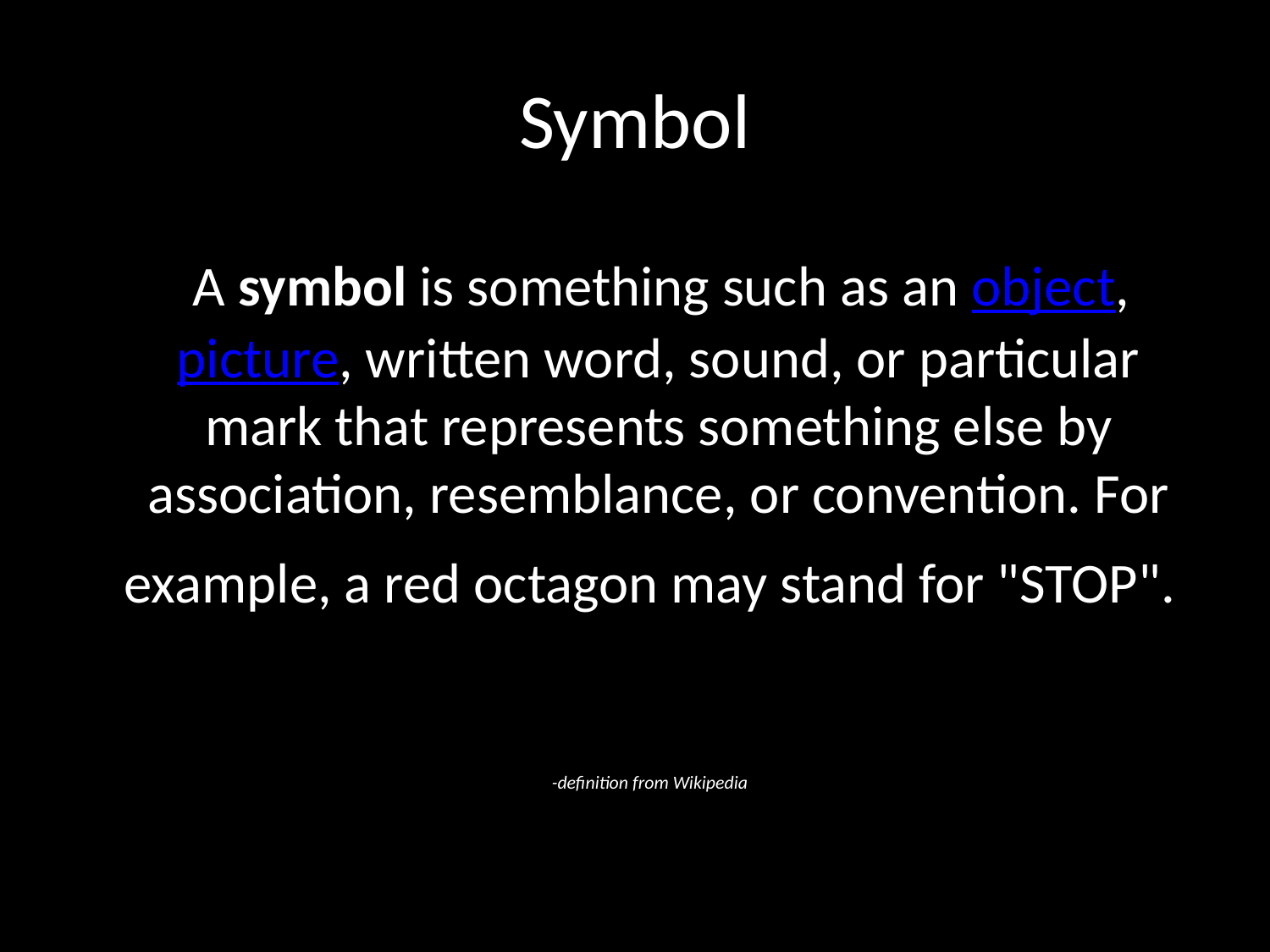

# Symbol
 A symbol is something such as an object, picture, written word, sound, or particular mark that represents something else by association, resemblance, or convention. For example, a red octagon may stand for "STOP".
-definition from Wikipedia